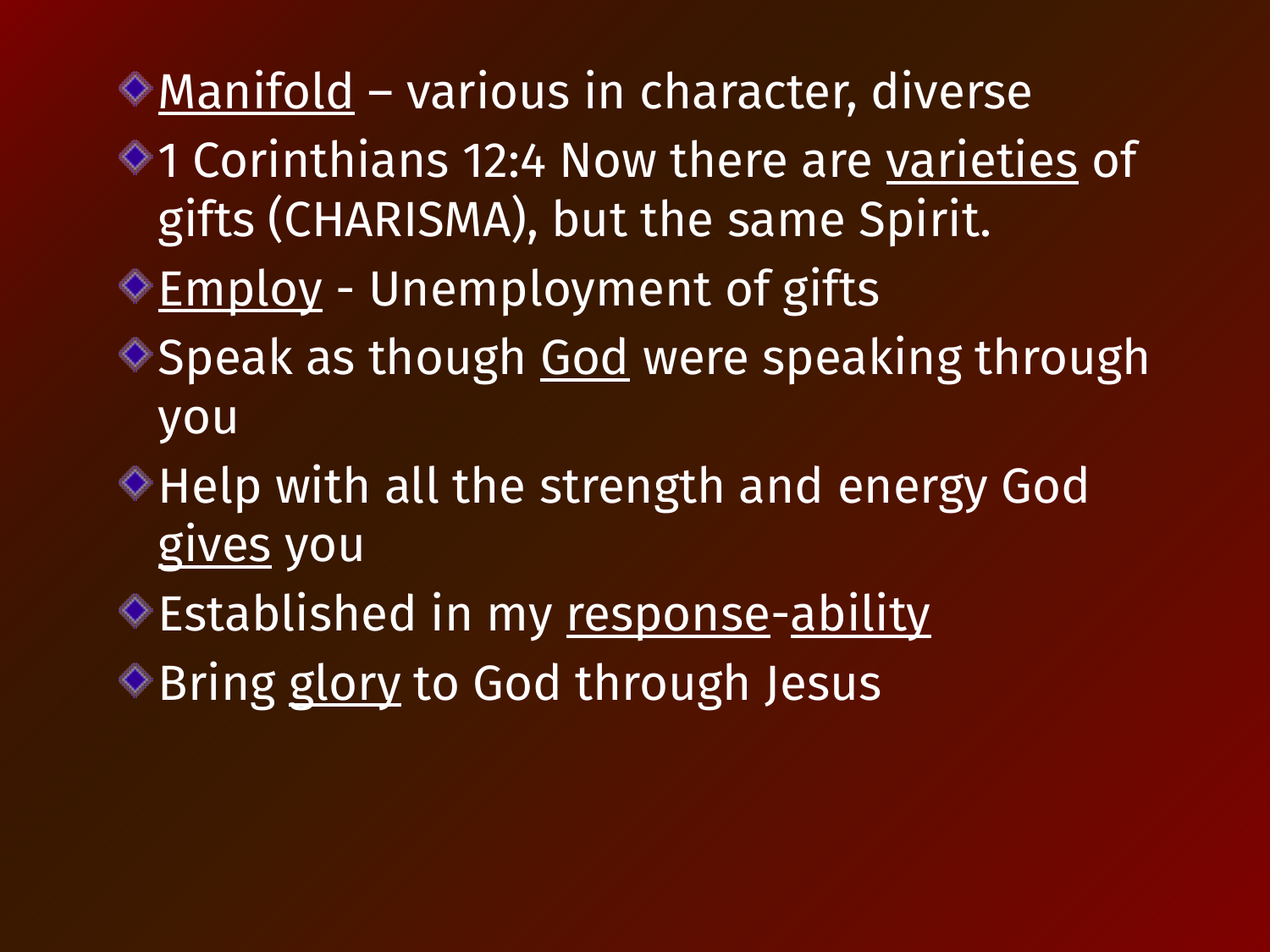

Manifold – various in character, diverse
1 Corinthians 12:4 Now there are varieties of gifts (CHARISMA), but the same Spirit.
Employ - Unemployment of gifts
Speak as though God were speaking through you
Help with all the strength and energy God gives you
Established in my response-ability
Bring glory to God through Jesus